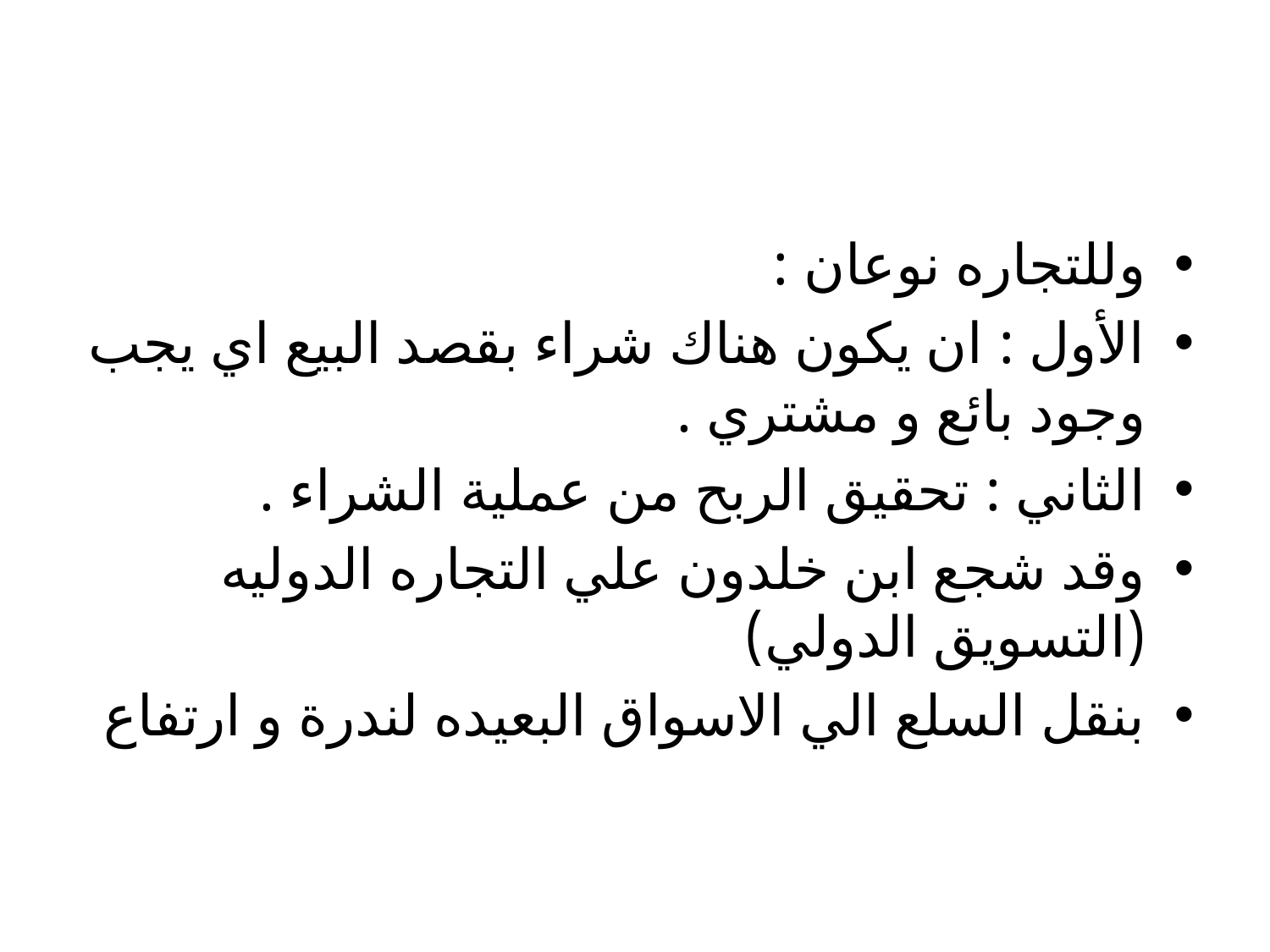

#
وللتجاره نوعان :
الأول : ان يكون هناك شراء بقصد البيع اي يجب وجود بائع و مشتري .
الثاني : تحقيق الربح من عملية الشراء .
وقد شجع ابن خلدون علي التجاره الدوليه (التسويق الدولي)
بنقل السلع الي الاسواق البعيده لندرة و ارتفاع